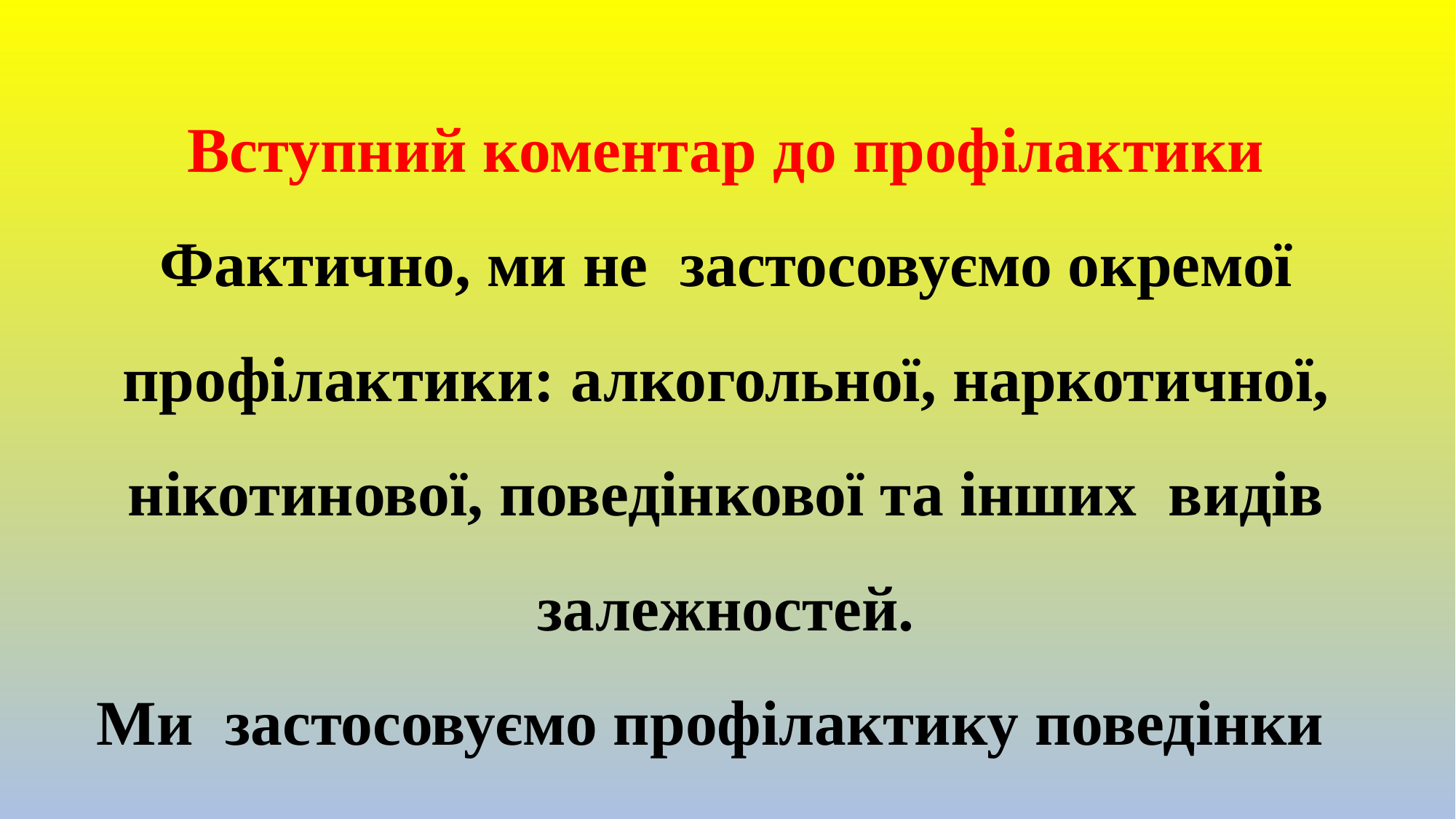

# Вступний коментар до профілактики Фактично, ми не  застосовуємо окремої профілактики: алкогольної, наркотичної, нікотинової, поведінкової та інших  видів залежностей. Ми  застосовуємо профілактику поведінки